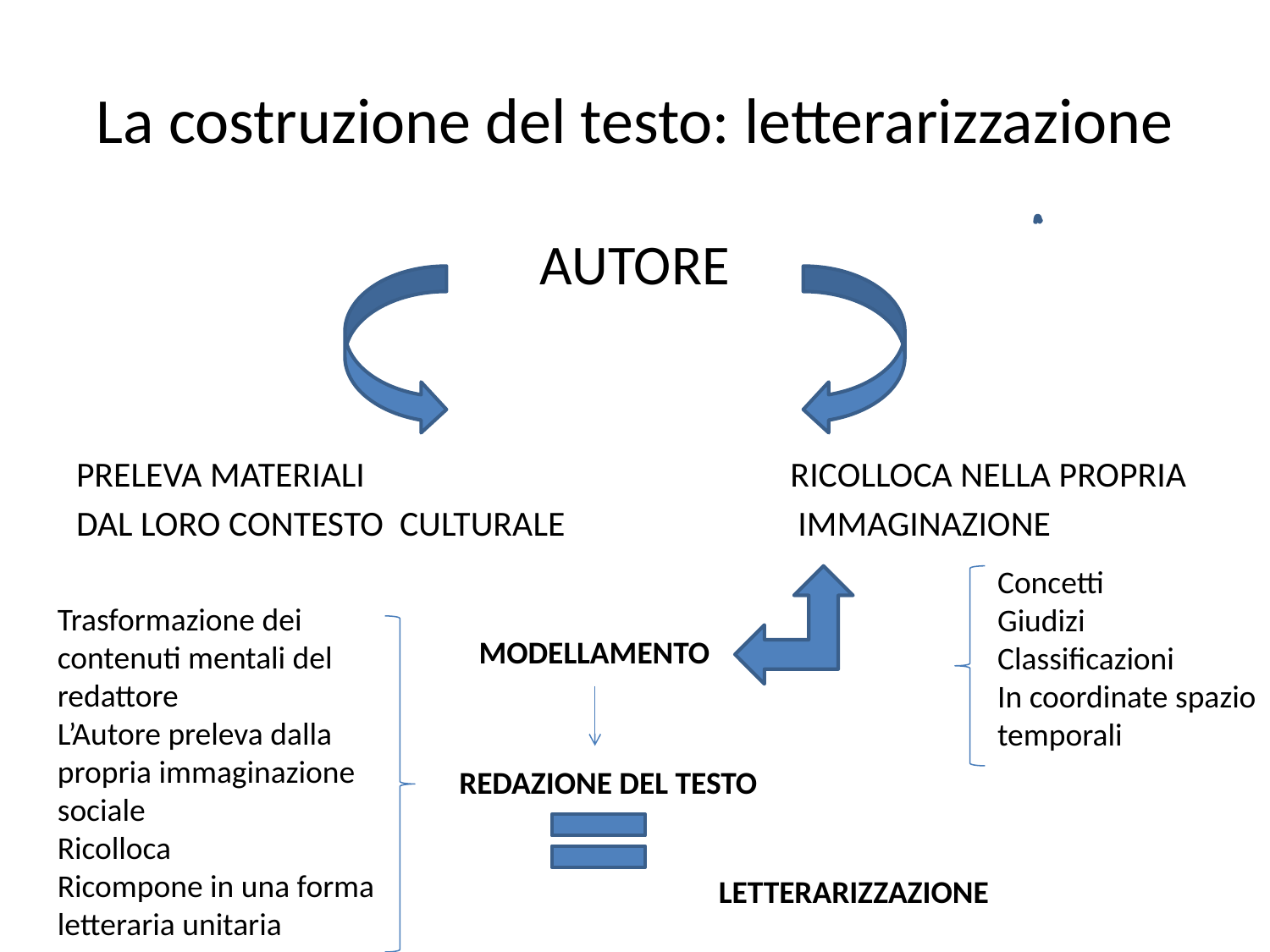

# La costruzione del testo: letterarizzazione

AUTORE

PRELEVA MATERIALI                                                     RICOLLOCA NELLA PROPRIA
DAL LORO CONTESTO  CULTURALE                             IMMAGINAZIONE

Concetti
Giudizi
Classificazioni
In coordinate spazio temporali

Trasformazione dei contenuti mentali del redattore
L’Autore preleva dalla propria immaginazione sociale
Ricolloca
Ricompone in una forma letteraria unitaria

MODELLAMENTO
REDAZIONE DEL TESTO

LETTERARIZZAZIONE